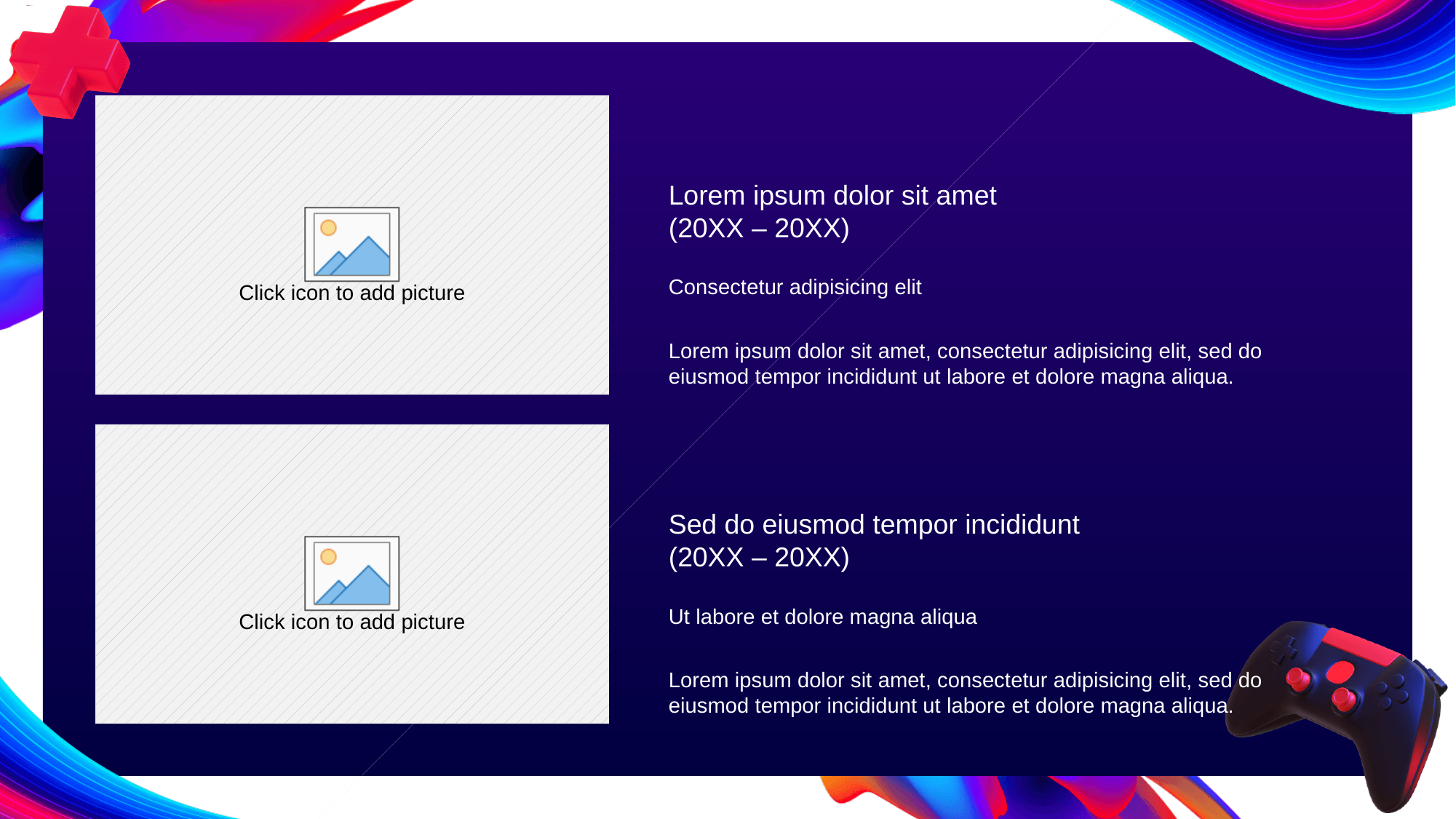

Lorem ipsum dolor sit amet
(20XX – 20XX)
Consectetur adipisicing elit
Lorem ipsum dolor sit amet, consectetur adipisicing elit, sed do eiusmod tempor incididunt ut labore et dolore magna aliqua.

Sed do eiusmod tempor incididunt
(20XX – 20XX)
Ut labore et dolore magna aliqua
Lorem ipsum dolor sit amet, consectetur adipisicing elit, sed do eiusmod tempor incididunt ut labore et dolore magna aliqua.